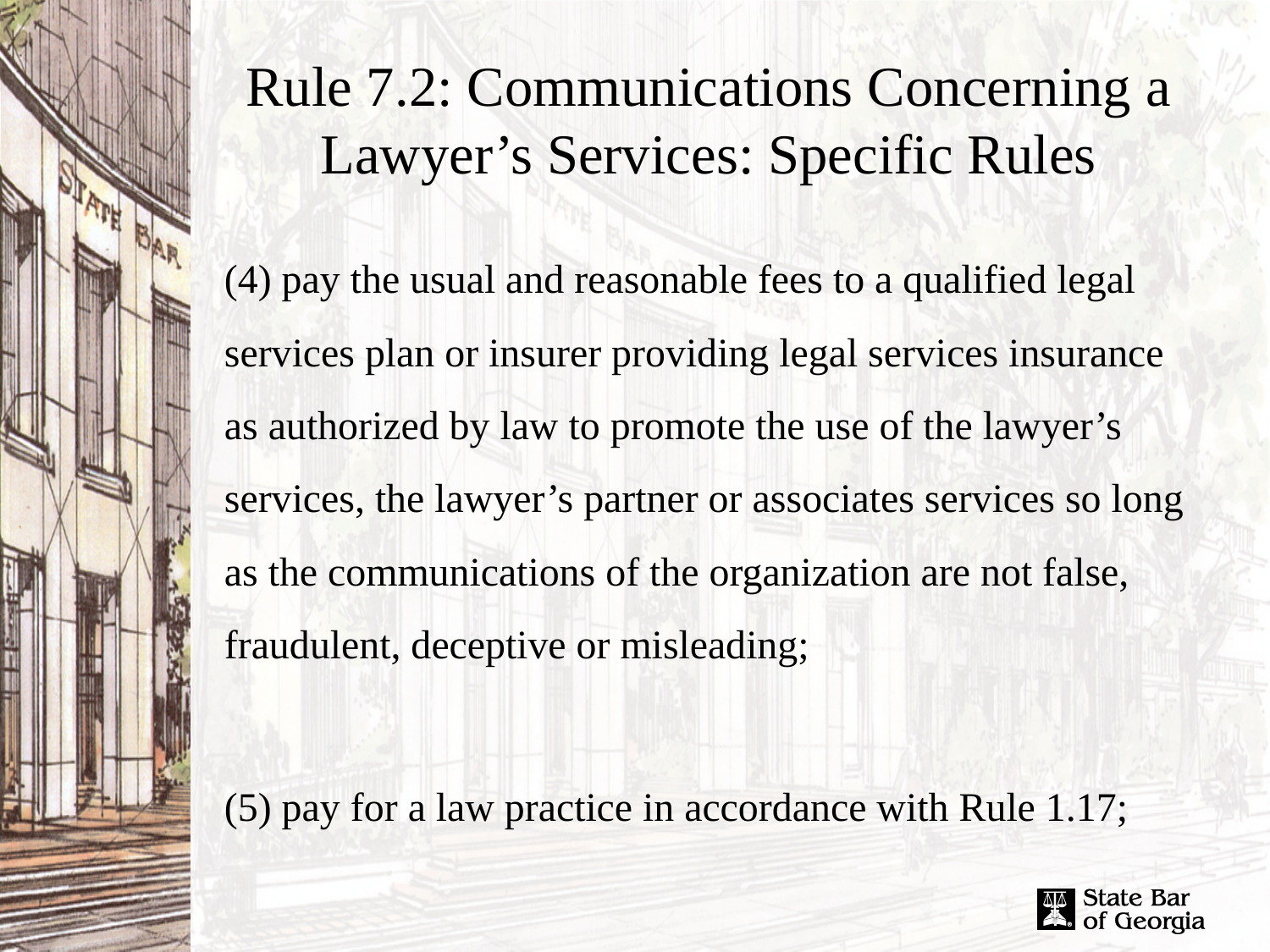

# Rule 7.2: Communications Concerning a Lawyer’s Services: Specific Rules
(4) pay the usual and reasonable fees to a qualified legal services plan or insurer providing legal services insurance as authorized by law to promote the use of the lawyer’s services, the lawyer’s partner or associates services so long as the communications of the organization are not false, fraudulent, deceptive or misleading;

(5) pay for a law practice in accordance with Rule 1.17;